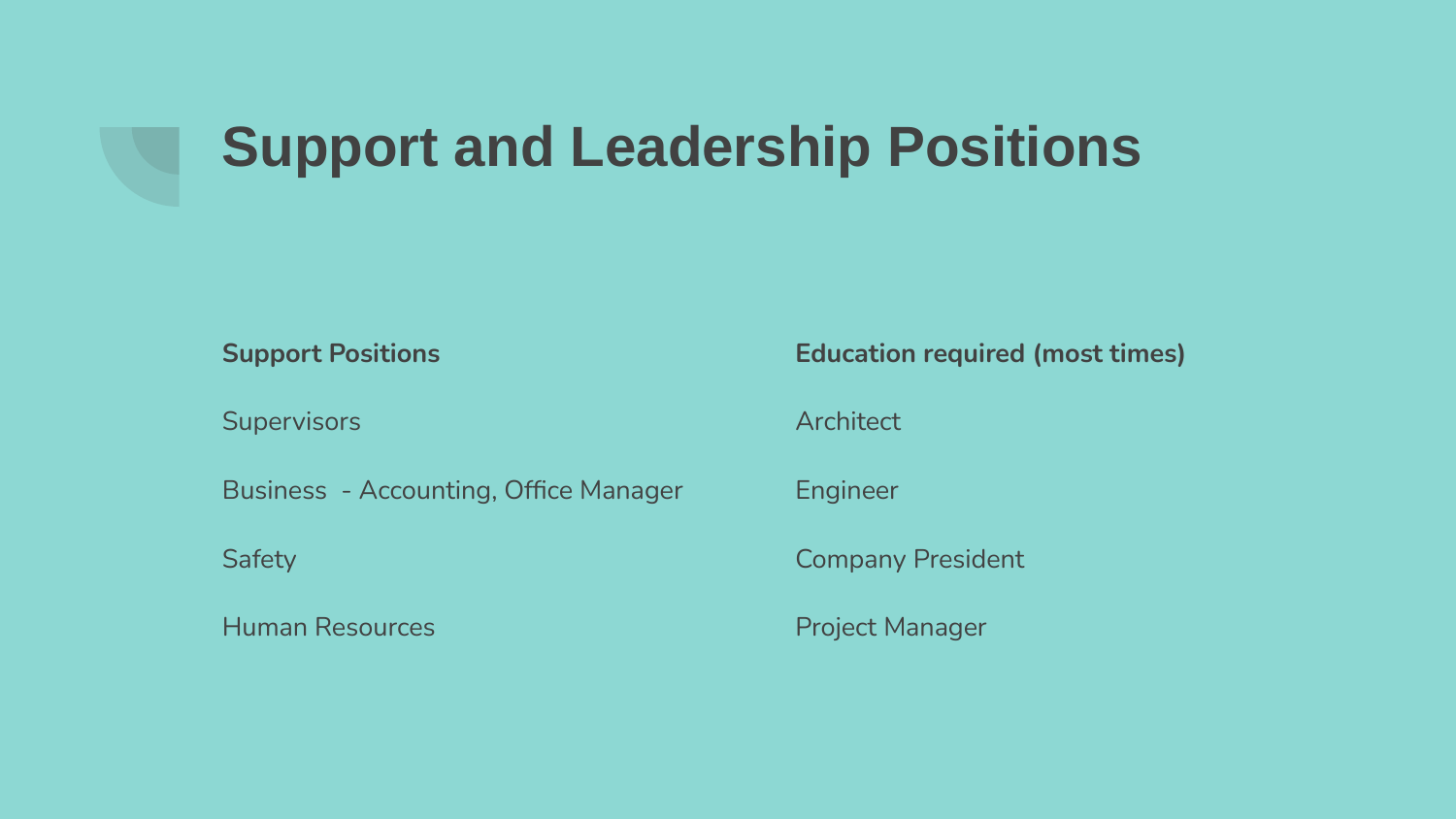

# Support and Leadership Positions
Support Positions
Supervisors
Business  - Accounting, Office Manager
Safety
Human Resources
Education required (most times)
Architect
Engineer
Company President
Project Manager